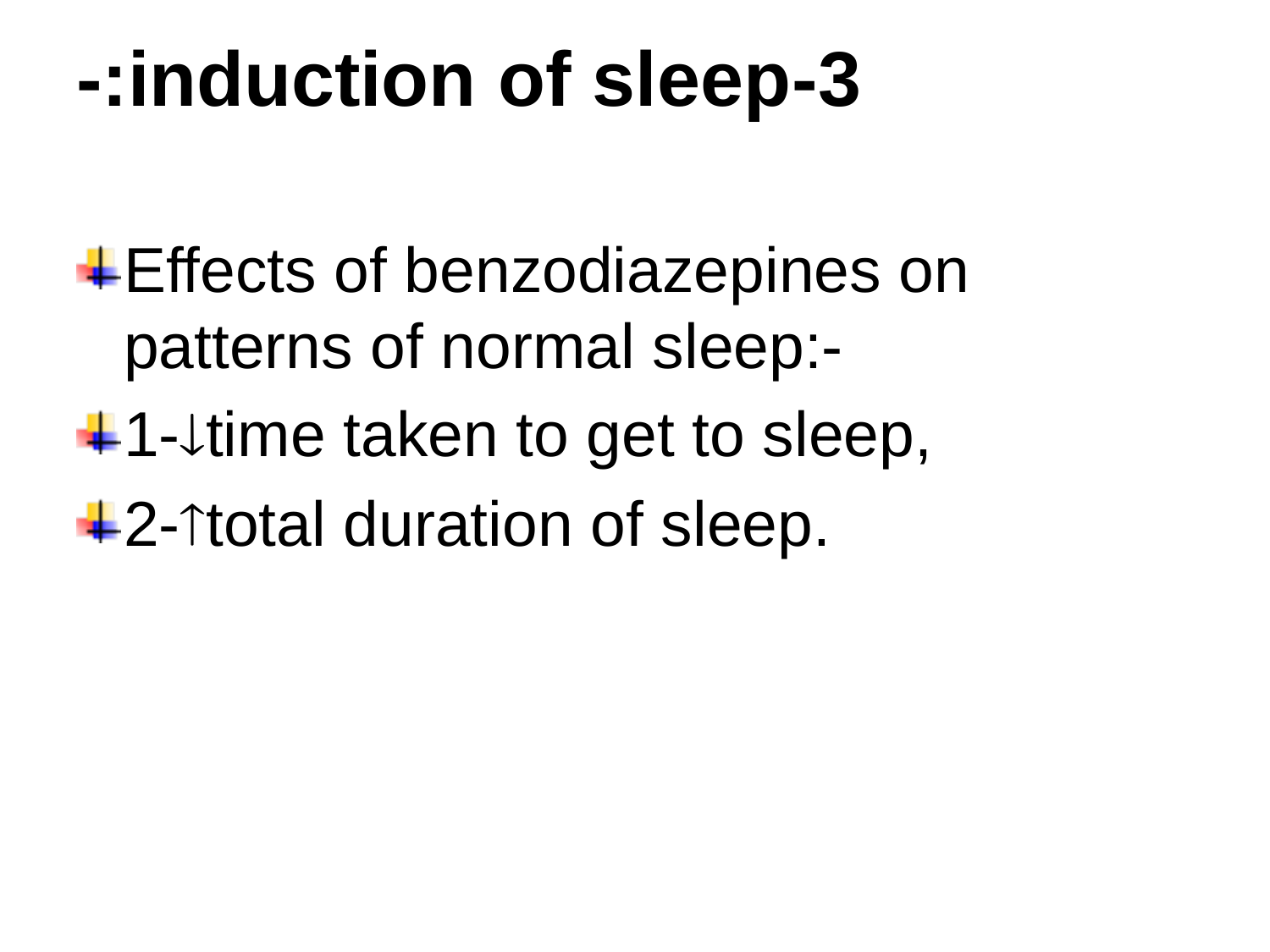

# 3-induction of sleep:-
Effects of benzodiazepines on patterns of normal sleep:-
1-↓time taken to get to sleep,
2-↑total duration of sleep.